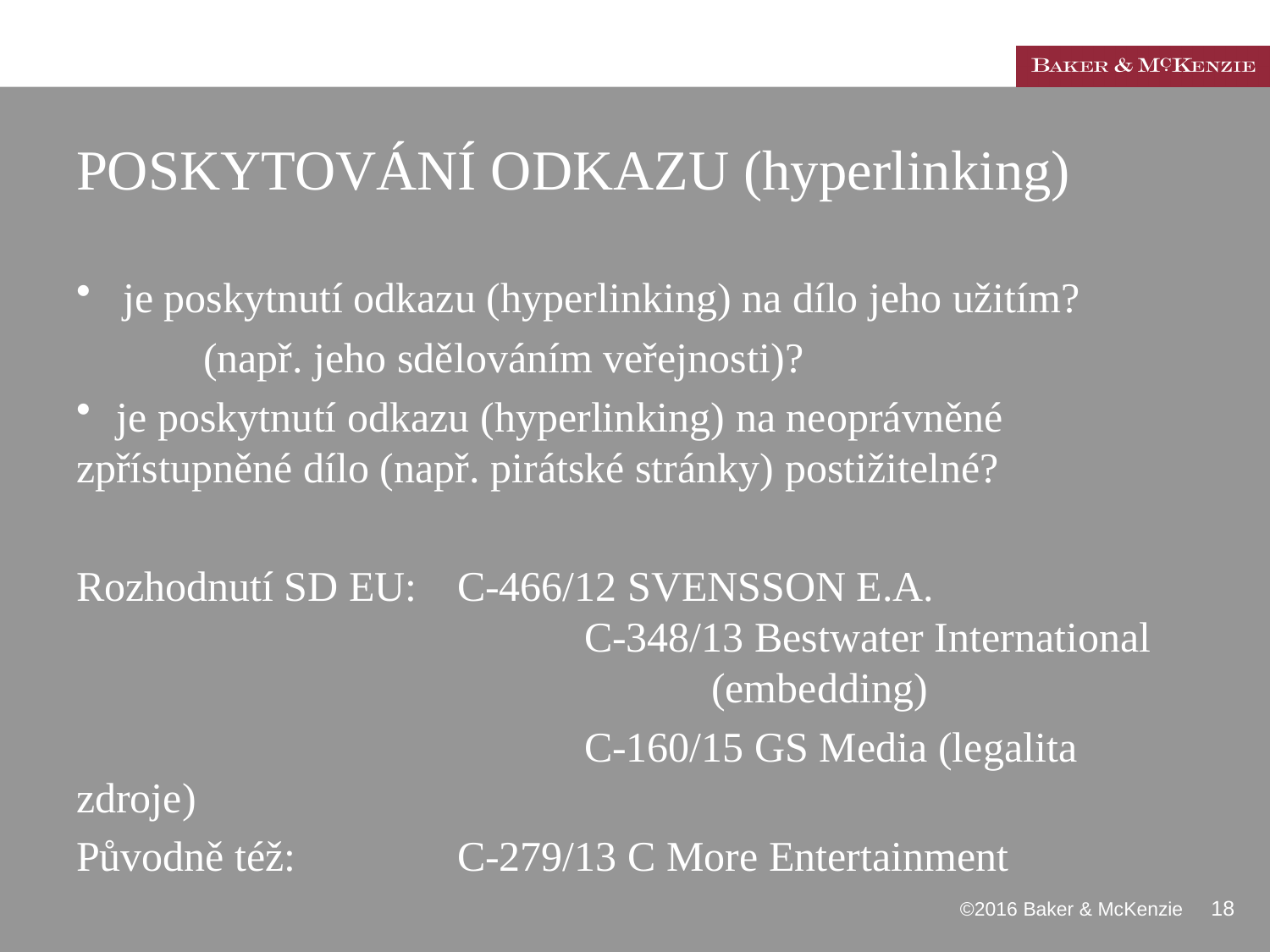

# POSKYTOVÁNÍ ODKAZU (hyperlinking)
   je poskytnutí odkazu (hyperlinking) na dílo jeho užitím?
	(např. jeho sdělováním veřejnosti)?
	je poskytnutí odkazu (hyperlinking) na neoprávněné 	zpřístupněné dílo (např. pirátské stránky) postižitelné?

Rozhodnutí SD EU: 	C-466/12 SVENSSON E.A.
				C-348/13 Bestwater International  					(embedding)
				C-160/15 GS Media (legalita zdroje)
Původně též:		C-279/13 C More Entertainment

 ©2016 Baker & McKenzie     18